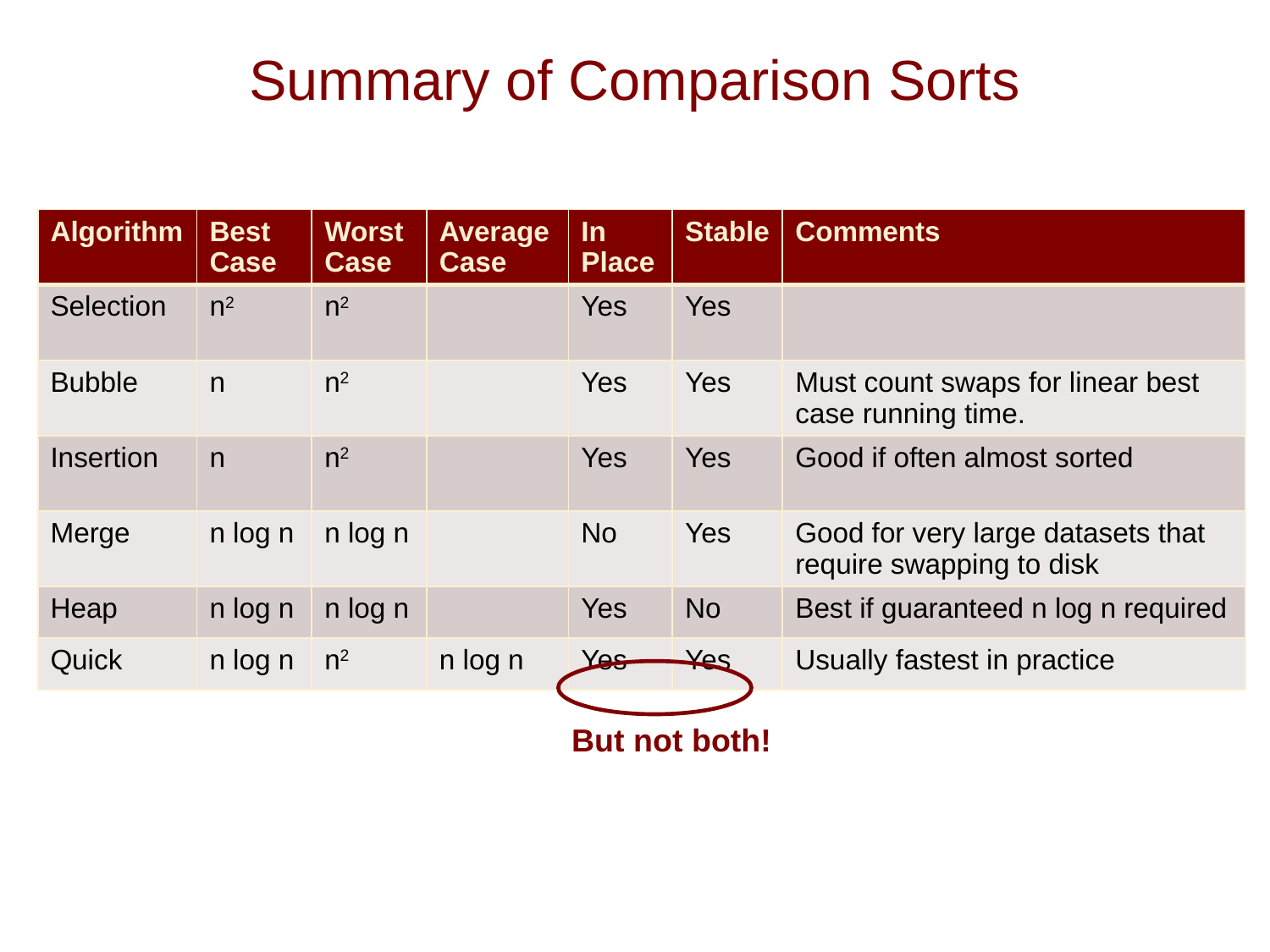

# Summary of Comparison Sorts
| Algorithm | Best Case | Worst Case | Average Case | In Place | Stable | Comments |
| --- | --- | --- | --- | --- | --- | --- |
| Selection | n2 | n2 |  | Yes | Yes |  |
| Bubble | n | n2 |  | Yes | Yes | Must count swaps for linear best case running time. |
| Insertion | n | n2 |  | Yes | Yes | Good if often almost sorted |
| Merge | n log n | n log n |  | No | Yes | Good for very large datasets that require swapping to disk |
| Heap | n log n | n log n |  | Yes | No | Best if guaranteed n log n required |
| Quick | n log n | n2 | n log n | Yes | Yes | Usually fastest in practice |

But not both!